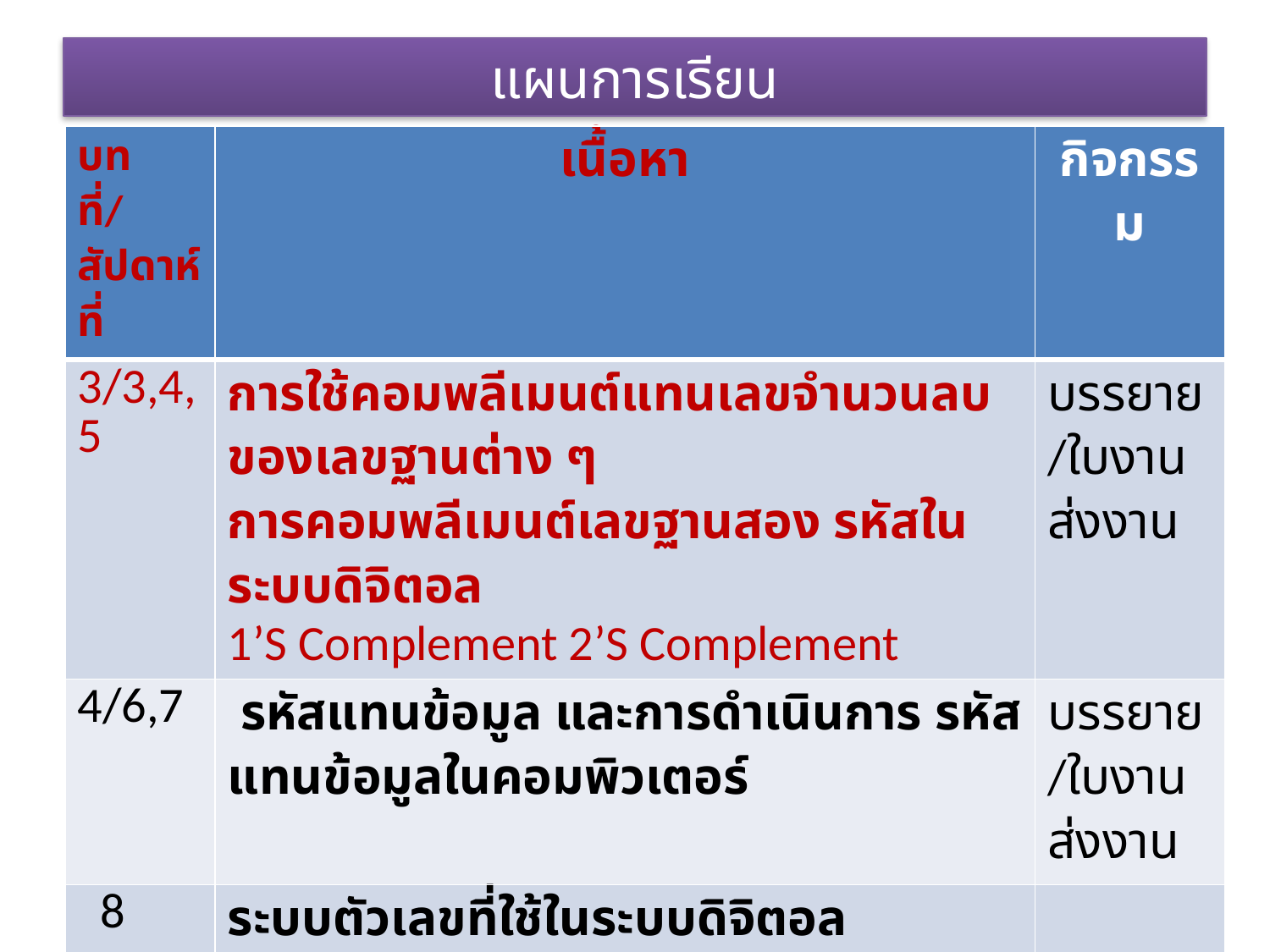

# แผนการเรียน
| บทที่/สัปดาห์ที่ | เนื้อหา | กิจกรรม |
| --- | --- | --- |
| 3/3,4,5 | การใช้คอมพลีเมนต์แทนเลขจำนวนลบของเลขฐานต่าง ๆ การคอมพลีเมนต์เลขฐานสอง รหัสในระบบดิจิตอล 1’S Complement 2’S Complement | บรรยาย/ใบงาน ส่งงาน |
| 4/6,7 | รหัสแทนข้อมูล และการดำเนินการ รหัสแทนข้อมูลในคอมพิวเตอร์ | บรรยาย/ใบงาน ส่งงาน |
| 8 | ระบบตัวเลขที่ใช้ในระบบดิจิตอล |  |
| 5/9 | ระบบตัวเลขที่ใช้ในระบบดิจิตอล | บรรยาย/ใบงาน ส่งงาน |